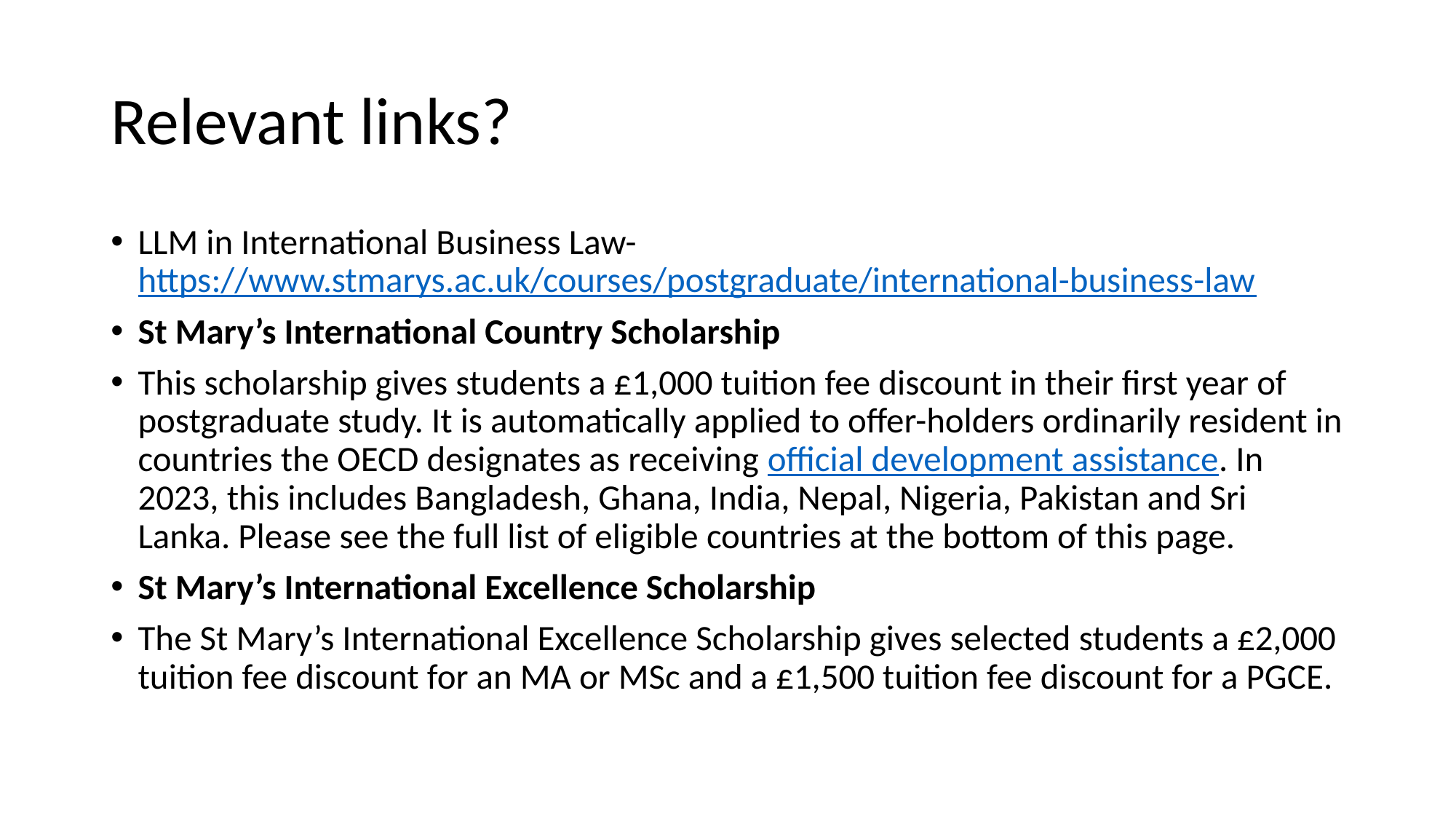

# Relevant links?
LLM in International Business Law- https://www.stmarys.ac.uk/courses/postgraduate/international-business-law
St Mary’s International Country Scholarship
This scholarship gives students a £1,000 tuition fee discount in their first year of postgraduate study. It is automatically applied to offer-holders ordinarily resident in countries the OECD designates as receiving official development assistance. In 2023, this includes Bangladesh, Ghana, India, Nepal, Nigeria, Pakistan and Sri Lanka. Please see the full list of eligible countries at the bottom of this page.
St Mary’s International Excellence Scholarship
The St Mary’s International Excellence Scholarship gives selected students a £2,000 tuition fee discount for an MA or MSc and a £1,500 tuition fee discount for a PGCE.